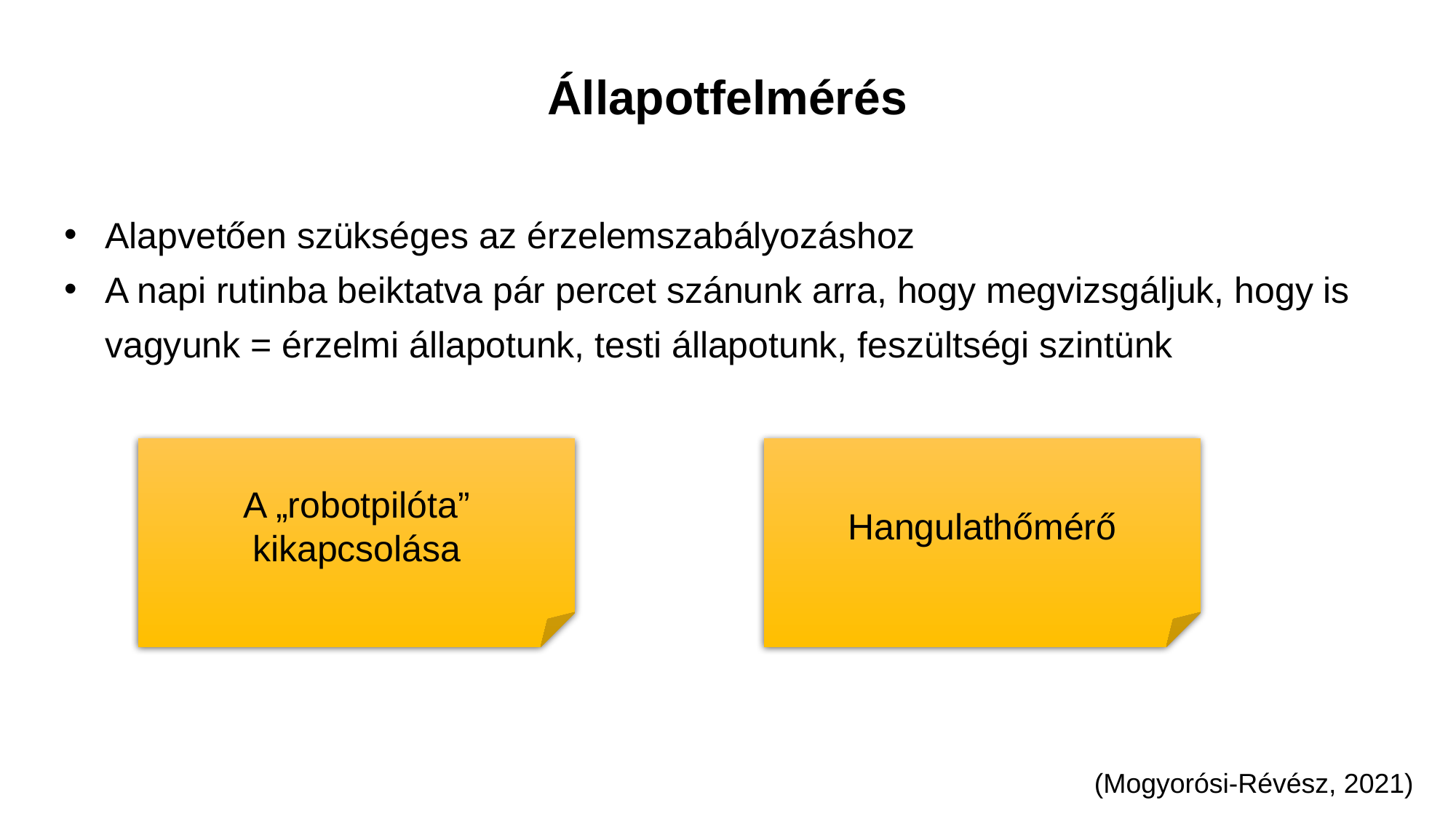

# Állapotfelmérés
Alapvetően szükséges az érzelemszabályozáshoz
A napi rutinba beiktatva pár percet szánunk arra, hogy megvizsgáljuk, hogy is vagyunk = érzelmi állapotunk, testi állapotunk, feszültségi szintünk
Hangulathőmérő
A „robotpilóta” kikapcsolása
(Mogyorósi-Révész, 2021)